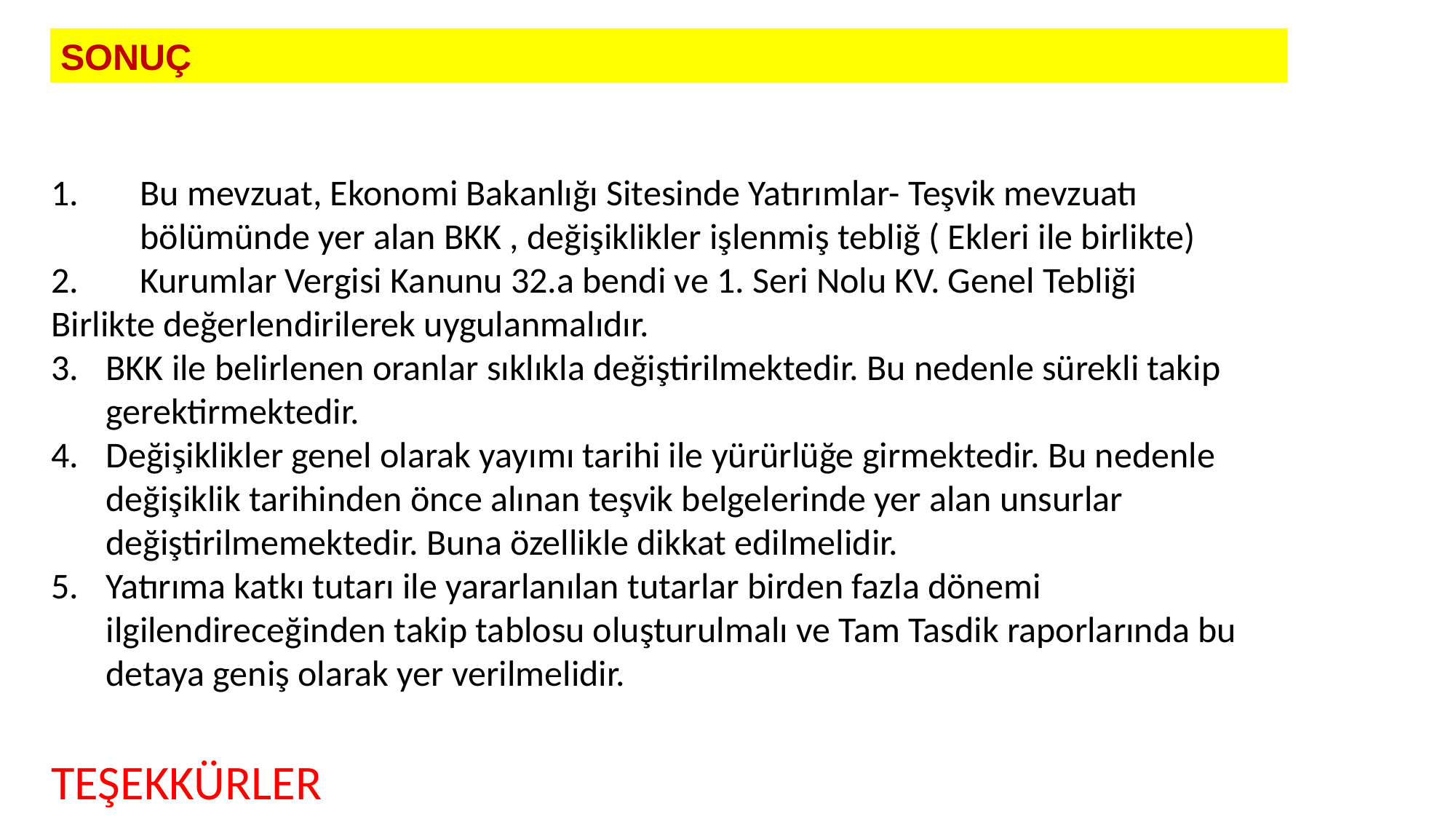

SONUÇ
Bu mevzuat, Ekonomi Bakanlığı Sitesinde Yatırımlar- Teşvik mevzuatı bölümünde yer alan BKK , değişiklikler işlenmiş tebliğ ( Ekleri ile birlikte)
Kurumlar Vergisi Kanunu 32.a bendi ve 1. Seri Nolu KV. Genel Tebliği
Birlikte değerlendirilerek uygulanmalıdır.
BKK ile belirlenen oranlar sıklıkla değiştirilmektedir. Bu nedenle sürekli takip gerektirmektedir.
Değişiklikler genel olarak yayımı tarihi ile yürürlüğe girmektedir. Bu nedenle değişiklik tarihinden önce alınan teşvik belgelerinde yer alan unsurlar değiştirilmemektedir. Buna özellikle dikkat edilmelidir.
Yatırıma katkı tutarı ile yararlanılan tutarlar birden fazla dönemi ilgilendireceğinden takip tablosu oluşturulmalı ve Tam Tasdik raporlarında bu detaya geniş olarak yer verilmelidir.

TEŞEKKÜRLER